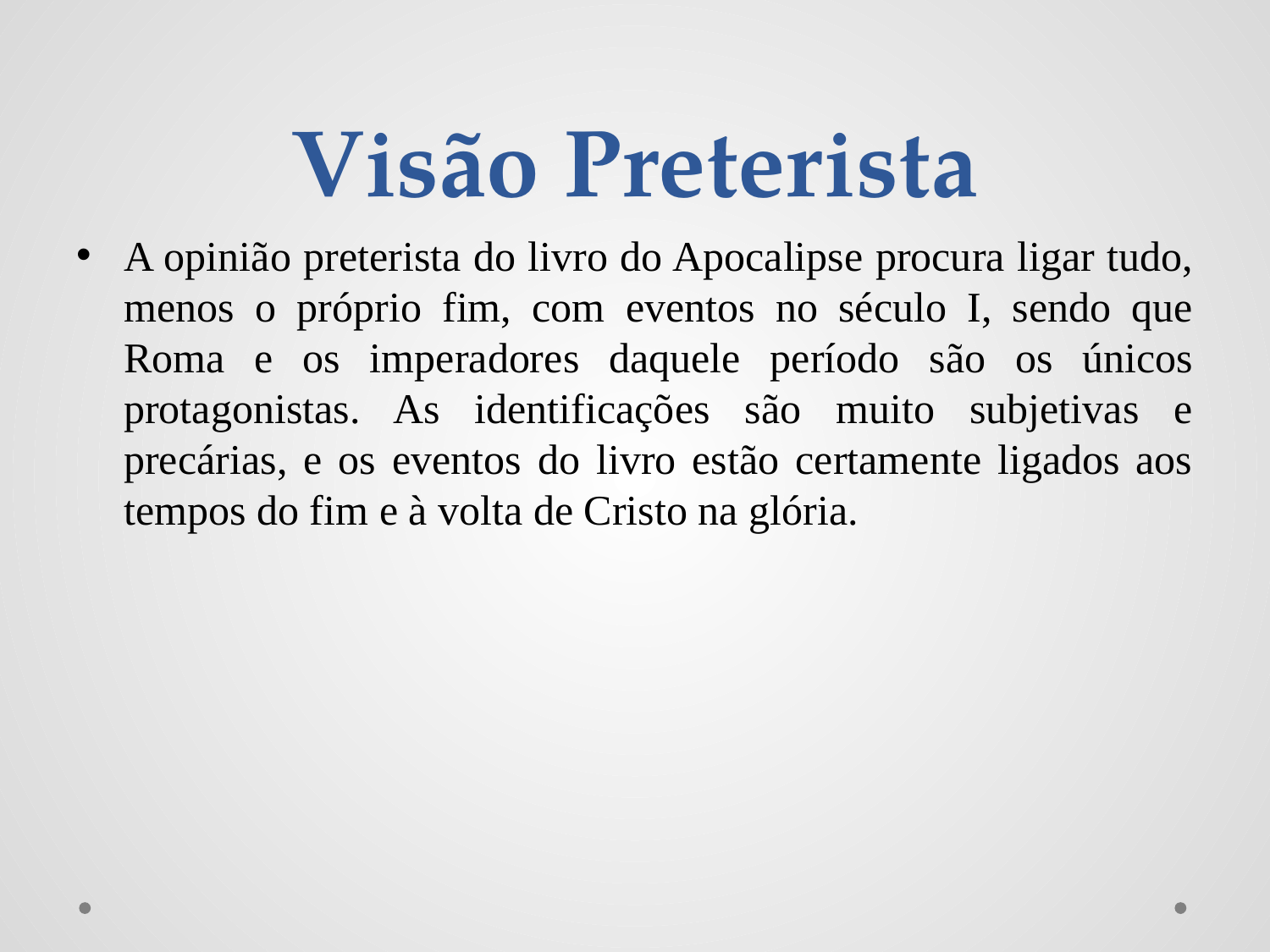

# Visão Preterista
A opinião preterista do livro do Apocalipse procura ligar tudo, menos o próprio fim, com eventos no século I, sendo que Roma e os imperadores daquele período são os únicos protagonistas. As identificações são muito subjetivas e precárias, e os eventos do livro estão certamente ligados aos tempos do fim e à volta de Cristo na glória.